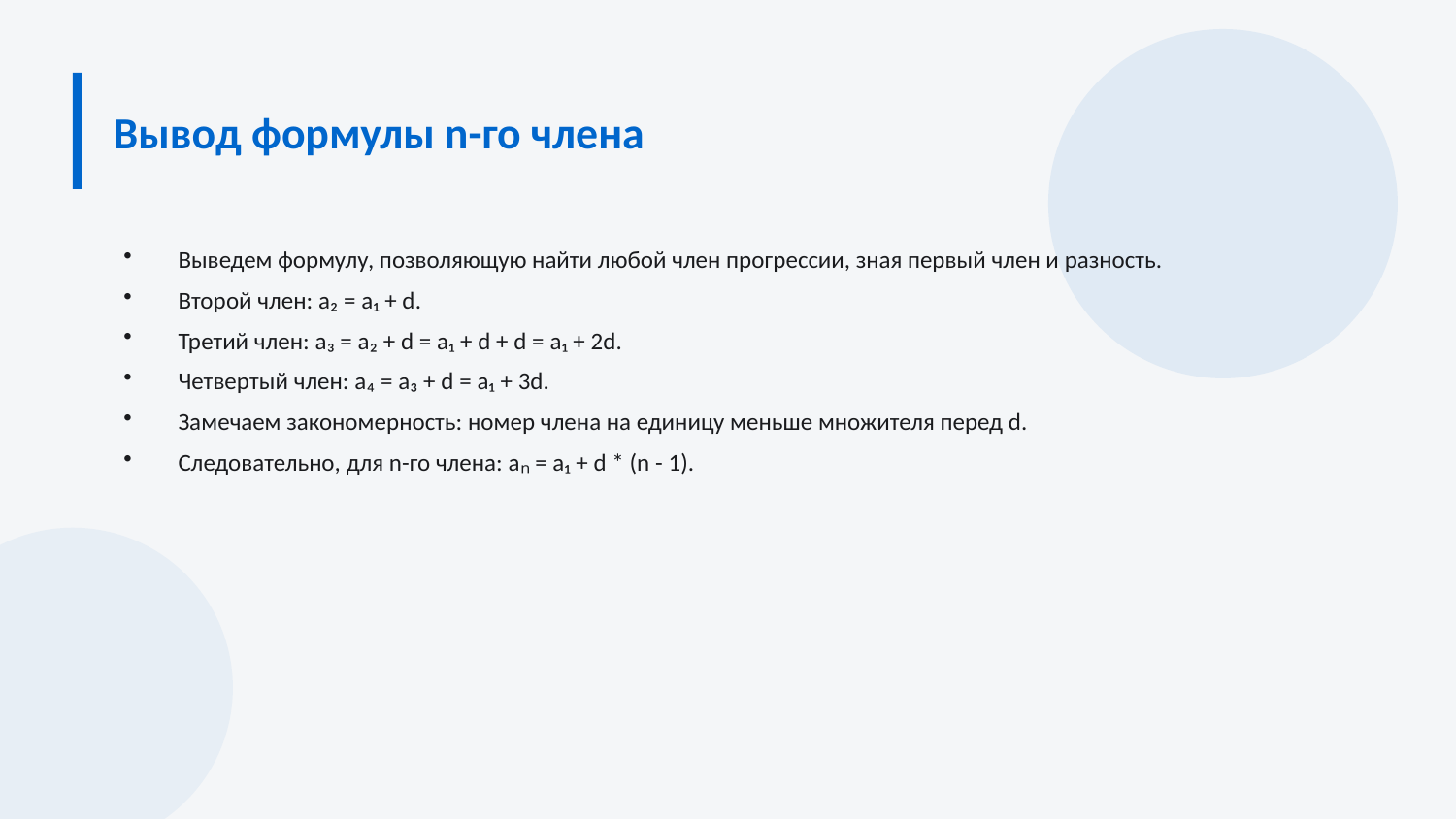

Вывод формулы n-го члена
Выведем формулу, позволяющую найти любой член прогрессии, зная первый член и разность.
Второй член: a₂ = a₁ + d.
Третий член: a₃ = a₂ + d = a₁ + d + d = a₁ + 2d.
Четвертый член: a₄ = a₃ + d = a₁ + 3d.
Замечаем закономерность: номер члена на единицу меньше множителя перед d.
Следовательно, для n-го члена: aₙ = a₁ + d * (n - 1).